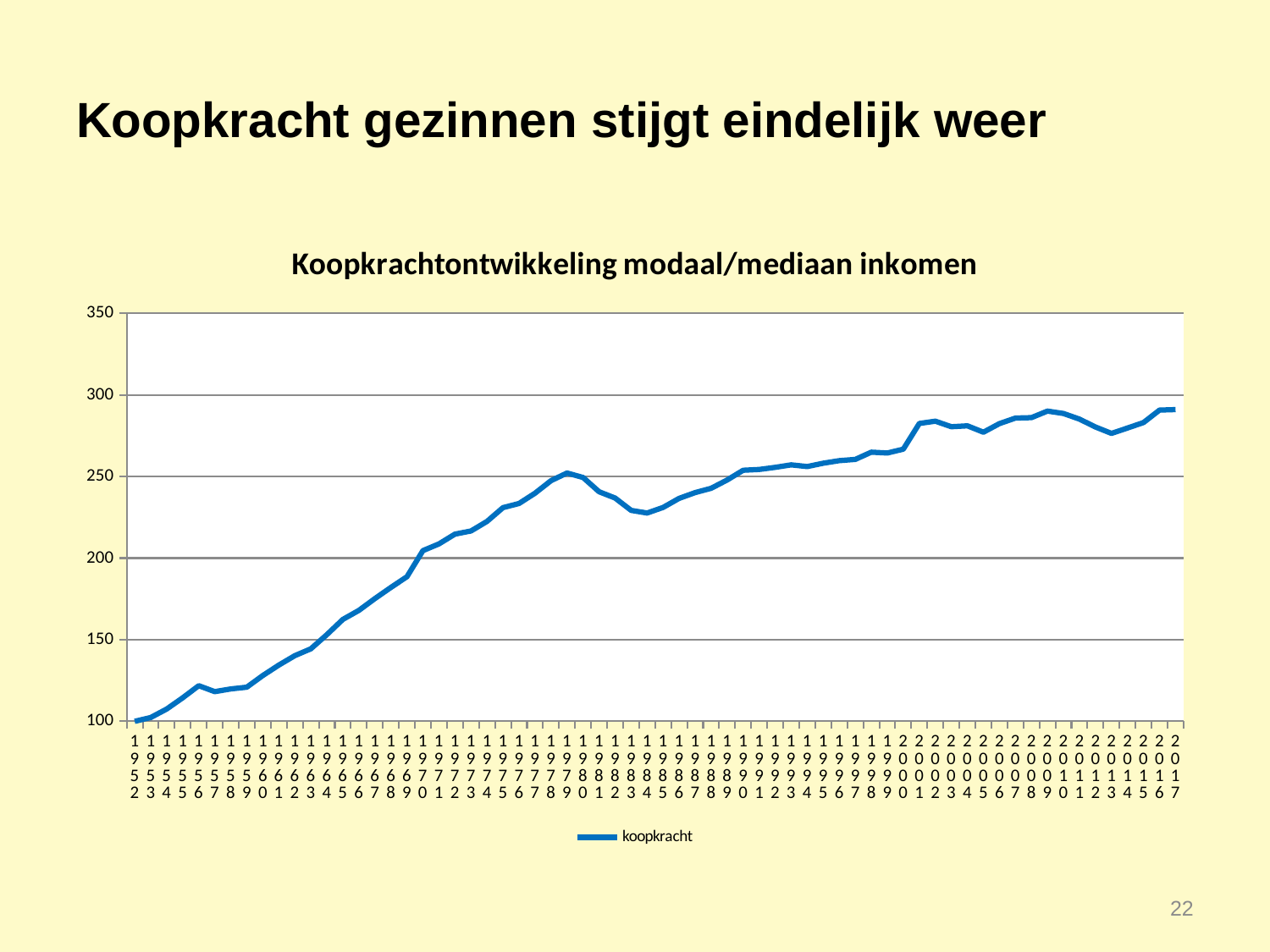

# Koopkracht gezinnen stijgt eindelijk weer

### Chart: Koopkrachtontwikkeling modaal/mediaan inkomen

| Category |  |
|---|---|
| 1952 | 100.0 |
| 1953 | 102.3 |
| 1954 | 107.51729999999999 |
| 1955 | 114.3984072 |
| 1956 | 121.83430366799999 |
| 1957 | 118.17927455795999 |
| 1958 | 119.83378440177142 |
| 1959 | 120.91228846138735 |
| 1960 | 128.0461134806092 |
| 1961 | 134.44841915463965 |
| 1962 | 140.22970117828913 |
| 1963 | 144.43659221363782 |
| 1964 | 153.1027877464561 |
| 1965 | 162.4420577989899 |
| 1966 | 167.96508776415556 |
| 1967 | 175.18758653801424 |
| 1968 | 182.0199024129968 |
| 1969 | 188.5726188998647 |
| 1970 | 204.6012915063532 |
| 1971 | 208.69331733648025 |
| 1972 | 214.74542353923815 |
| 1973 | 216.67813235109128 |
| 1974 | 222.52844192457073 |
| 1975 | 230.98452271770444 |
| 1976 | 233.52535246759916 |
| 1977 | 239.83053698422432 |
| 1978 | 247.5051141677195 |
| 1979 | 252.20771133690616 |
| 1980 | 249.43342651220019 |
| 1981 | 240.70325658427316 |
| 1982 | 236.85200447892478 |
| 1983 | 229.2727403355992 |
| 1984 | 227.66783115325 |
| 1985 | 231.08284862054873 |
| 1986 | 236.6288369874419 |
| 1987 | 240.1782695422535 |
| 1988 | 242.82023050721827 |
| 1989 | 247.91945534786984 |
| 1990 | 253.86952227621873 |
| 1991 | 254.37726132077117 |
| 1992 | 255.649147627375 |
| 1993 | 257.18304251313924 |
| 1994 | 256.1543103430867 |
| 1995 | 258.2035448258314 |
| 1996 | 259.75276609478635 |
| 1997 | 260.5320243930707 |
| 1998 | 264.96106880775284 |
| 1999 | 264.4311466701373 |
| 2000 | 266.8110269901685 |
| 2001 | 282.55287758258845 |
| 2002 | 283.96564197050134 |
| 2003 | 280.5580542668553 |
| 2004 | 281.11917037538905 |
| 2005 | 277.1835019901336 |
| 2006 | 282.4499885279461 |
| 2007 | 285.8393883902815 |
| 2008 | 286.12522777867173 |
| 2009 | 290.1309809675731 |
| 2010 | 288.6803260627353 |
| 2011 | 285.21616214998244 |
| 2012 | 280.3674873934327 |
| 2013 | 276.4423425699247 |
| 2014 | 279.7596506807638 |
| 2015 | 283.11676648893297 |
| 2016 | 290.76091918413414 |
| 2017 | 291.05168010331823 |
22